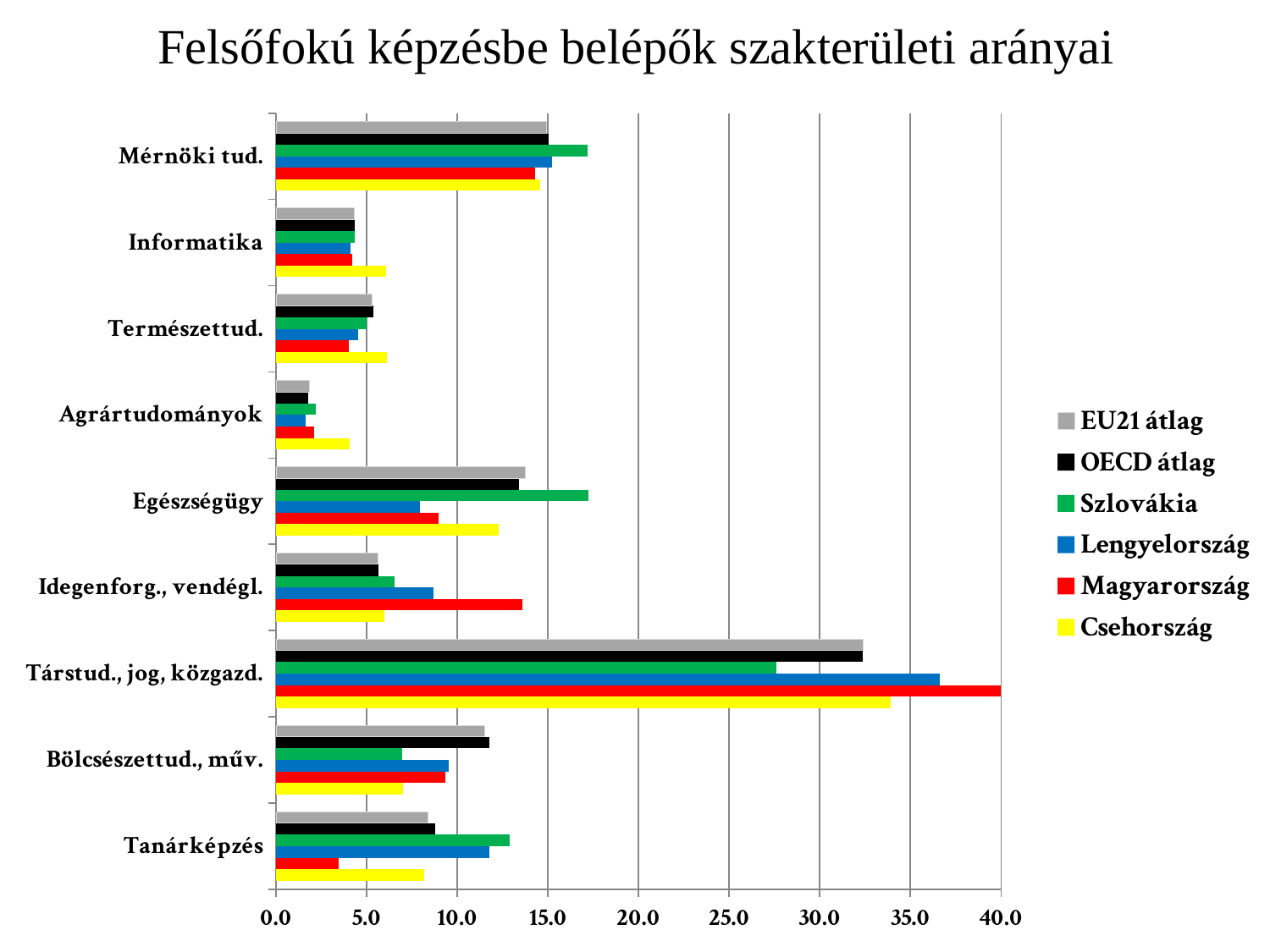

# Felsőfokú képzésbe belépők szakterületi arányai

### Chart

| Category | Csehország | Magyarország | Lengyelország | Szlovákia | OECD átlag | EU21 átlag |
|---|---|---|---|---|---|---|
| Tanárképzés | 8.174030261885463 | 3.441702054739504 | 11.79011569416496 | 12.909587903532696 | 8.762166521983918 | 8.359536614414194 |
| Bölcsészettud., műv. | 7.0 | 9.329599066076186 | 9.504946344735076 | 6.975537178644338 | 11.777121714436985 | 11.493303096484652 |
| Társtud., jog, közgazd. | 33.92105340275271 | 40.05430038717138 | 36.642773306505724 | 27.625341683678794 | 32.35404483508429 | 32.37540076619301 |
| Idegenforg., vendégl. | 5.970324206577913 | 13.579380847064618 | 8.666792421193833 | 6.548216324694647 | 5.653702238458802 | 5.622971324000507 |
| Egészségügy | 12.280581794027706 | 8.985268208569185 | 7.931338028169013 | 17.220857409778194 | 13.424240009557185 | 13.774246187469203 |
| Agrártudományok | 4.078223750402942 | 2.098115551652311 | 1.6287307176391683 | 2.1746652364970096 | 1.75134436767494 | 1.8505511053717307 |
| Természettud. | 6.1334531565940225 | 4.014158799179608 | 4.51312038900067 | 5.013667347150616 | 5.351928181573431 | 5.298737364392772 |
| Informatika | 6.050423451496003 | 4.221935428592851 | 4.1004359490274975 | 4.337220165392199 | 4.342914305047306 | 4.2984605948152215 |
| Mérnöki tud. | 14.574155294853105 | 14.278752697615369 | 15.221747149564047 | 17.194906750631496 | 15.032003357978462 | 14.939587003793445 |